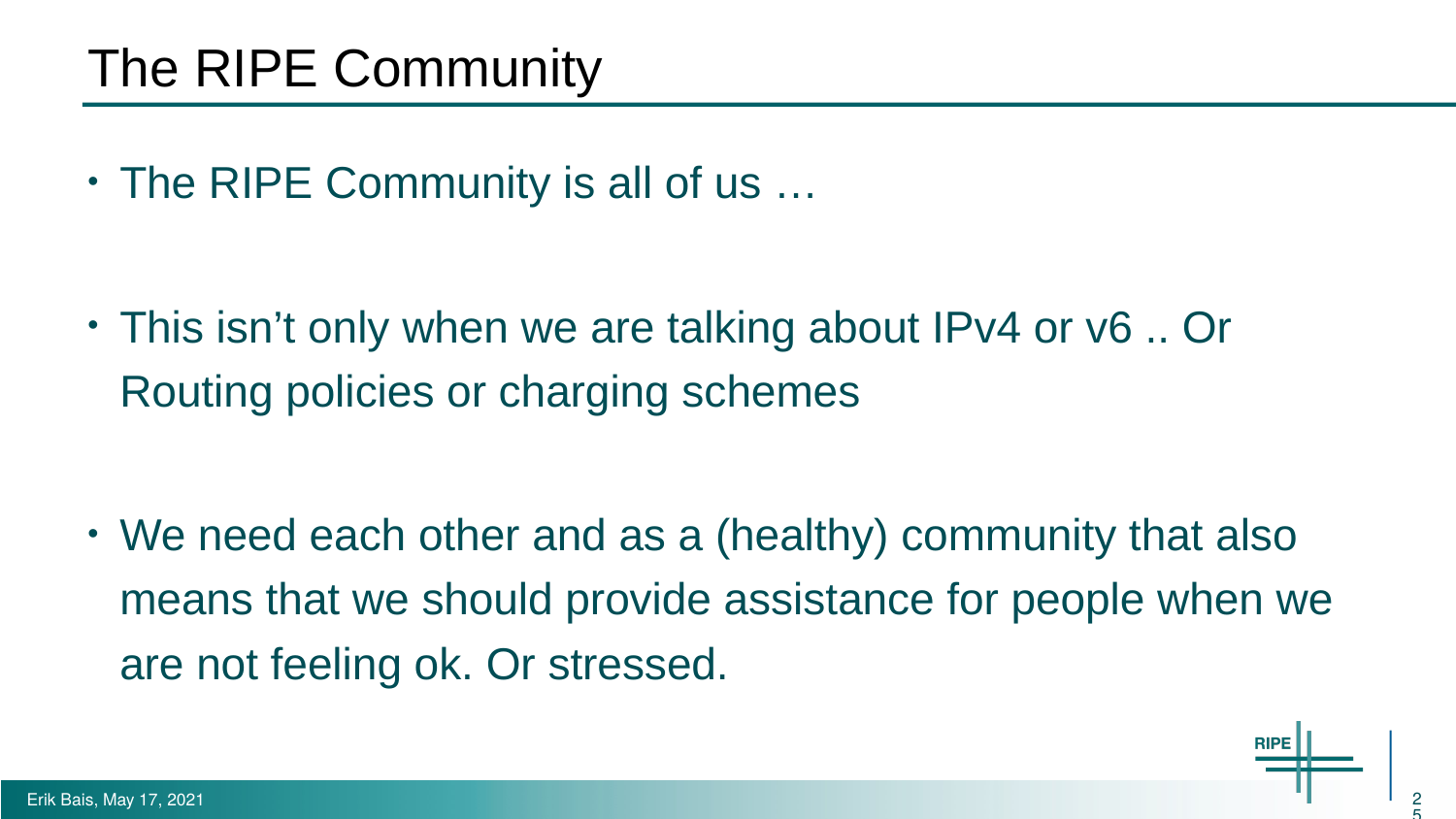

# The RIPE Community
The RIPE Community is all of us …

This isn’t only when we are talking about IPv4 or v6 .. Or Routing policies or charging schemes

We need each other and as a (healthy) community that also means that we should provide assistance for people when we are not feeling ok. Or stressed.
25